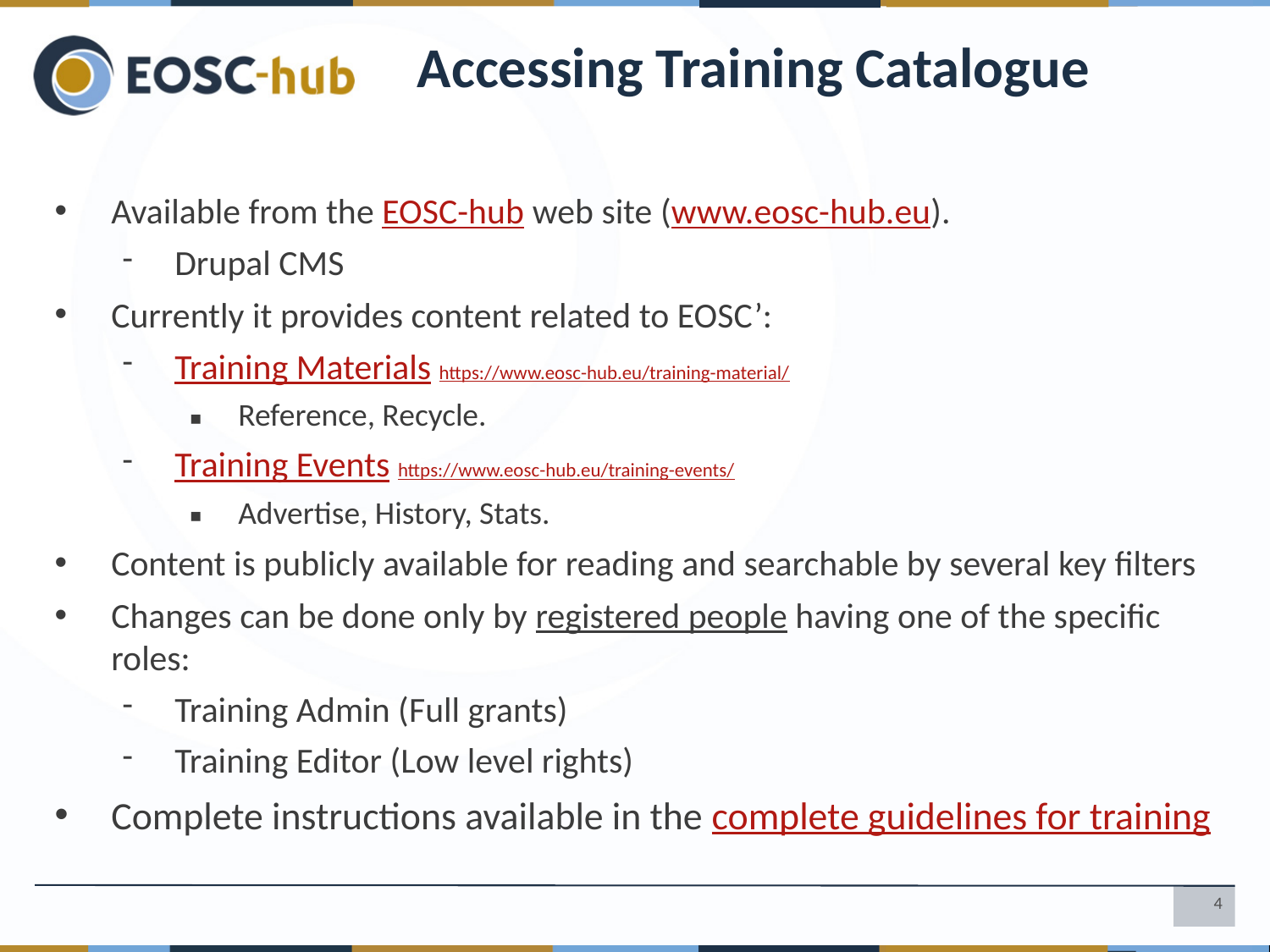

# Accessing Training Catalogue
Available from the EOSC-hub web site (www.eosc-hub.eu).
Drupal CMS
Currently it provides content related to EOSC’:
Training Materials https://www.eosc-hub.eu/training-material/
Reference, Recycle.
Training Events https://www.eosc-hub.eu/training-events/
Advertise, History, Stats.
Content is publicly available for reading and searchable by several key filters
Changes can be done only by registered people having one of the specific roles:
Training Admin (Full grants)
Training Editor (Low level rights)
Complete instructions available in the complete guidelines for training

4